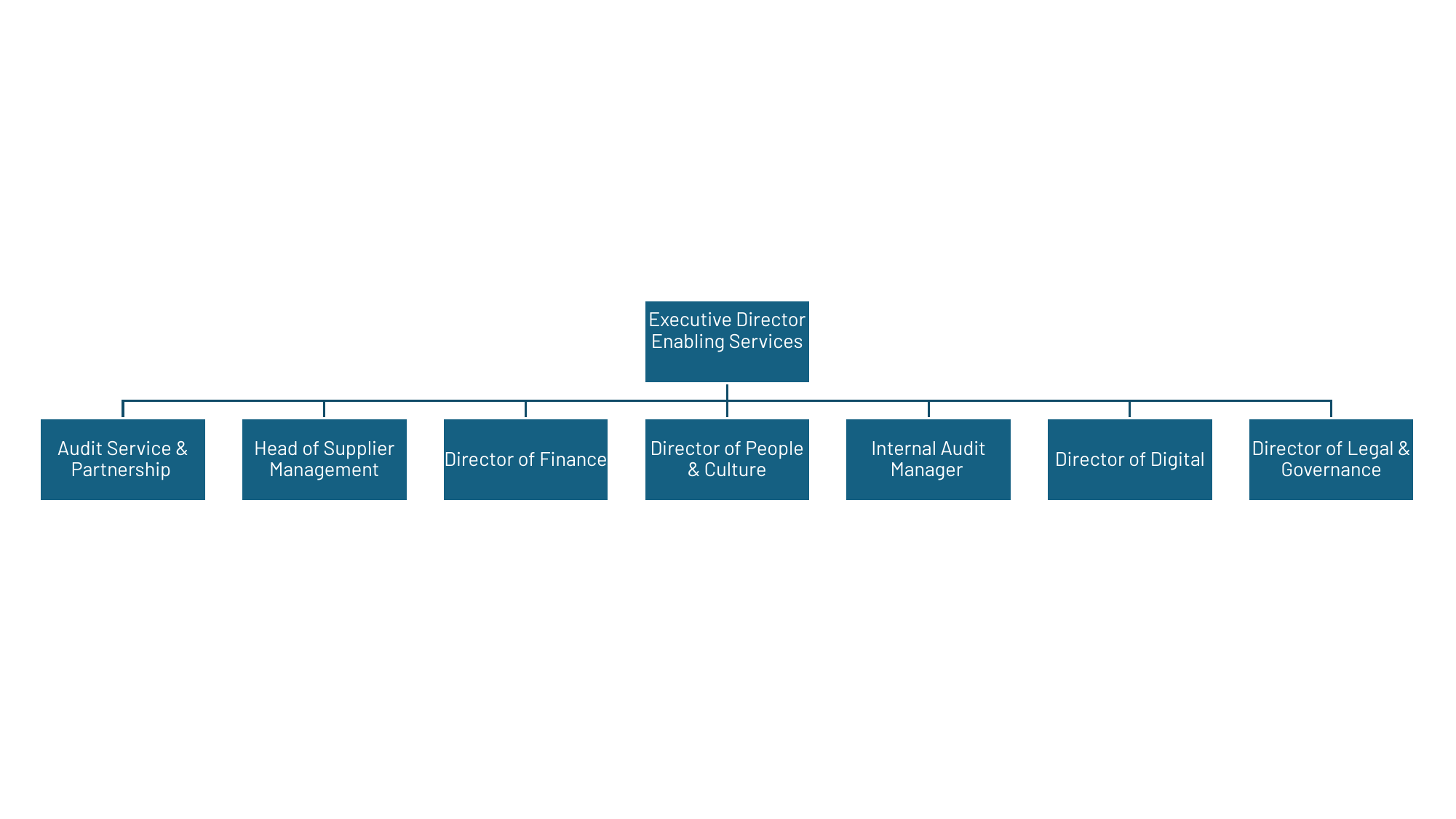

Executive Director
Enabling Services
Audit Service & Partnership
Head of Supplier Management
Director of Finance
Director of People & Culture
Internal Audit Manager
Director of Digital
Director of Legal & Governance